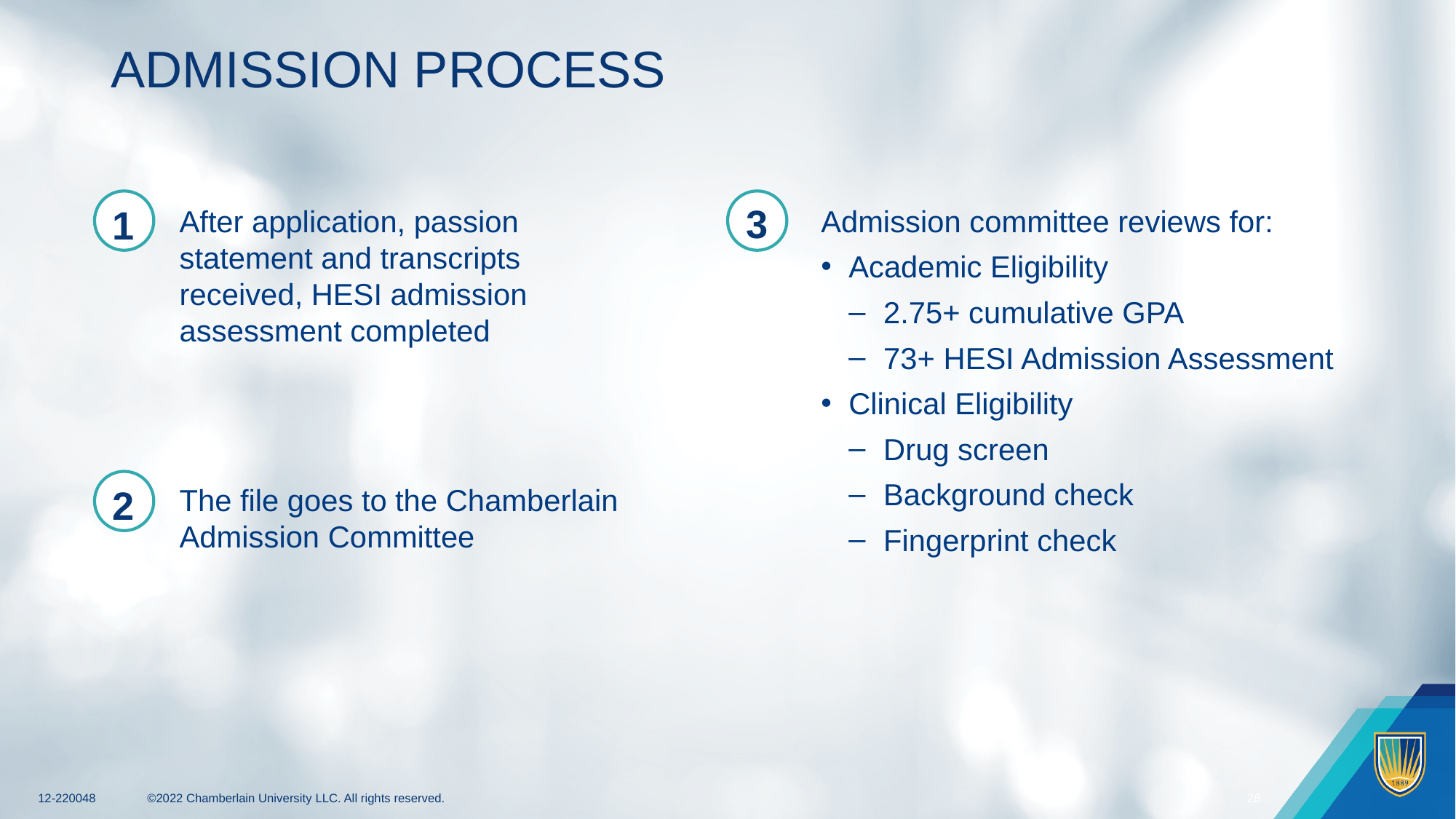

# ADMISSION PROCESS

3
1
After application, passion statement and transcripts received, HESI admission assessment completed
Admission committee reviews for:
Academic Eligibility
2.75+ cumulative GPA
73+ HESI Admission Assessment
Clinical Eligibility
Drug screen
Background check
Fingerprint check

2
The file goes to the Chamberlain Admission Committee